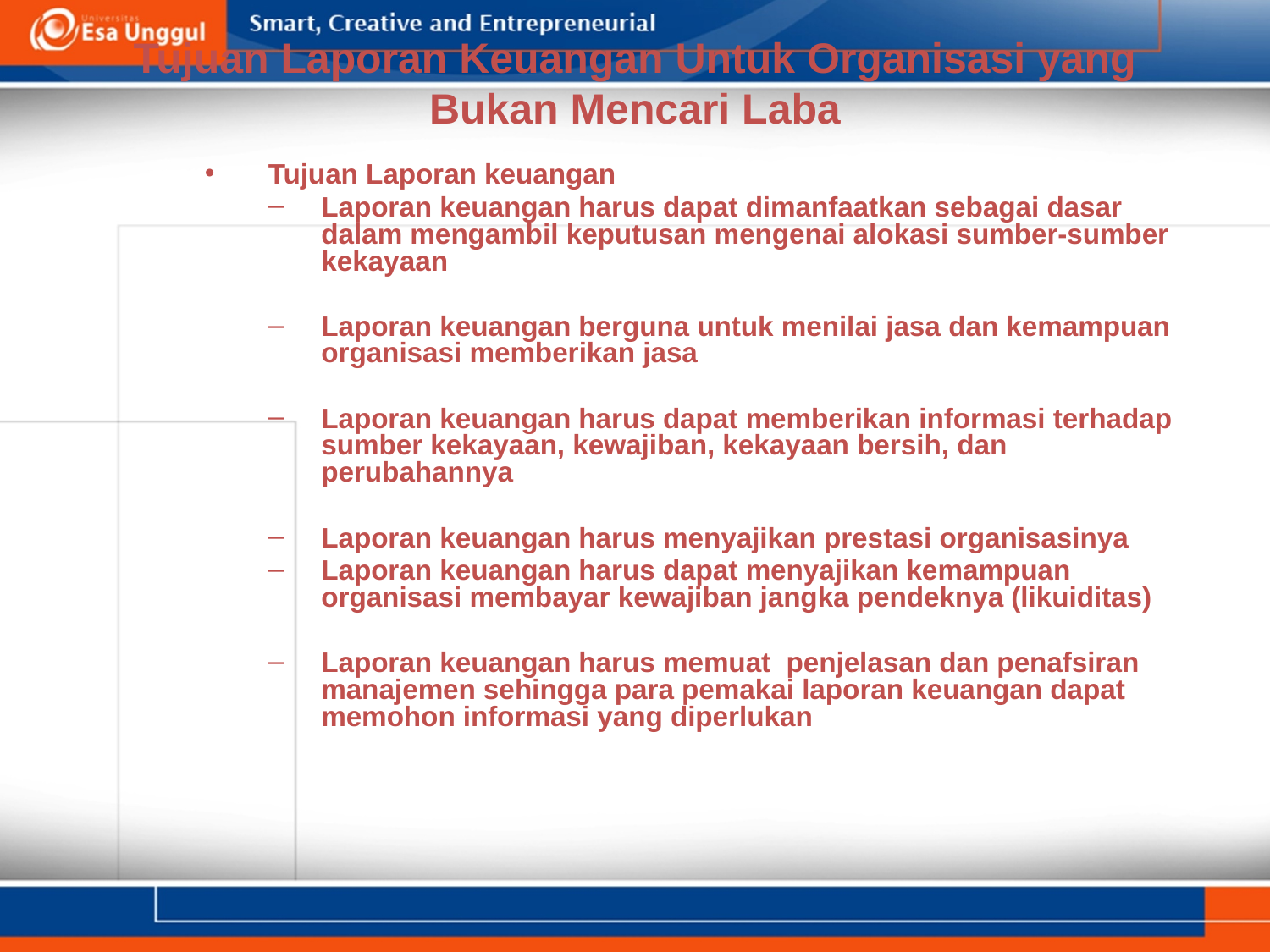

# Tujuan Laporan Keuangan Untuk Organisasi yang Bukan Mencari Laba
Tujuan Laporan keuangan
Laporan keuangan harus dapat dimanfaatkan sebagai dasar dalam mengambil keputusan mengenai alokasi sumber-sumber kekayaan

Laporan keuangan berguna untuk menilai jasa dan kemampuan organisasi memberikan jasa

Laporan keuangan harus dapat memberikan informasi terhadap sumber kekayaan, kewajiban, kekayaan bersih, dan perubahannya

Laporan keuangan harus menyajikan prestasi organisasinya
Laporan keuangan harus dapat menyajikan kemampuan organisasi membayar kewajiban jangka pendeknya (likuiditas)

Laporan keuangan harus memuat  penjelasan dan penafsiran manajemen sehingga para pemakai laporan keuangan dapat memohon informasi yang diperlukan